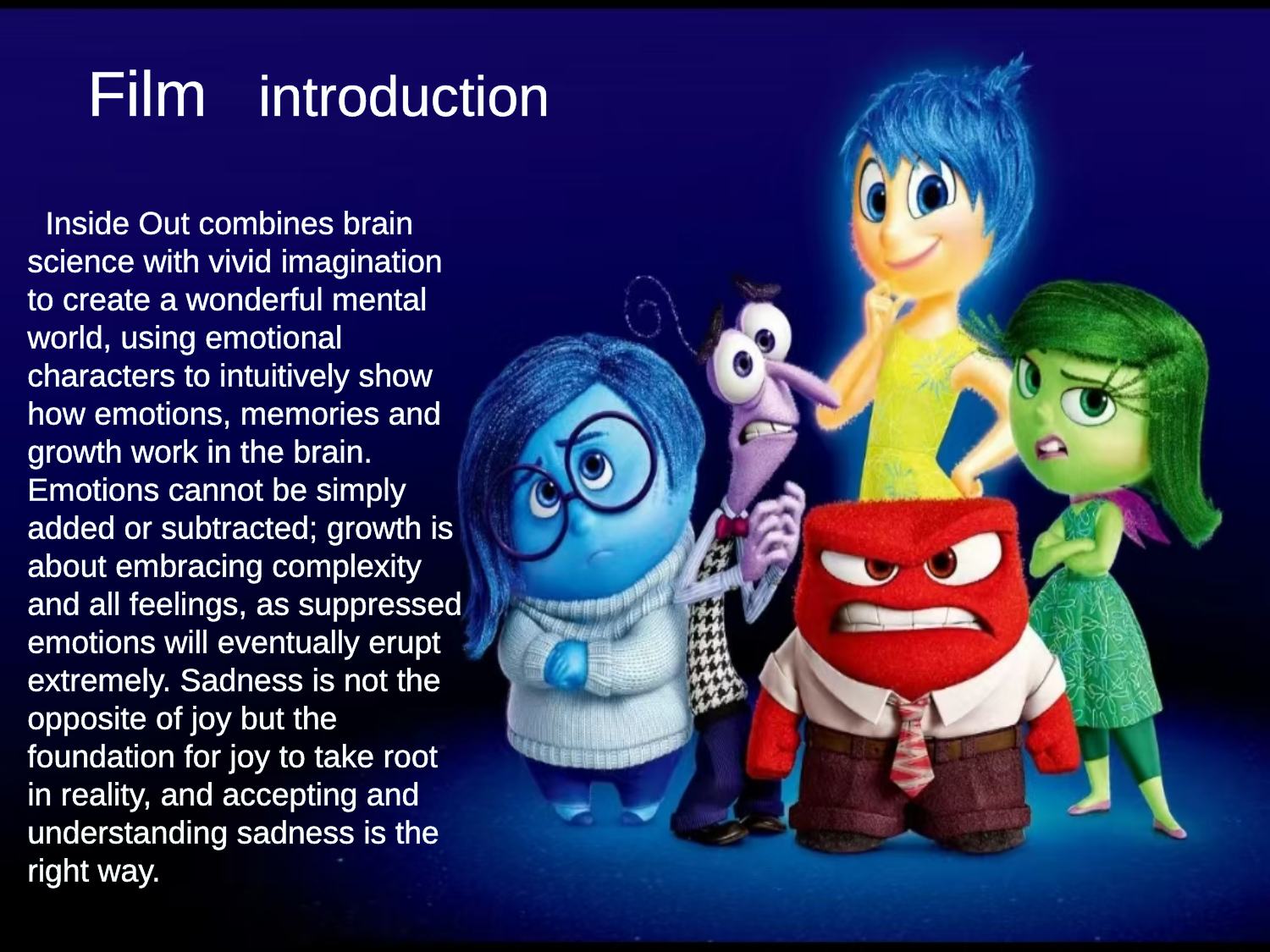

Film    introduction
  Inside Out combines brain science with vivid imagination to create a wonderful mental world, using emotional characters to intuitively show how emotions, memories and growth work in the brain. Emotions cannot be simply added or subtracted; growth is about embracing complexity and all feelings, as suppressed emotions will eventually erupt extremely. Sadness is not the opposite of joy but the foundation for joy to take root in reality, and accepting and understanding sadness is the right way.